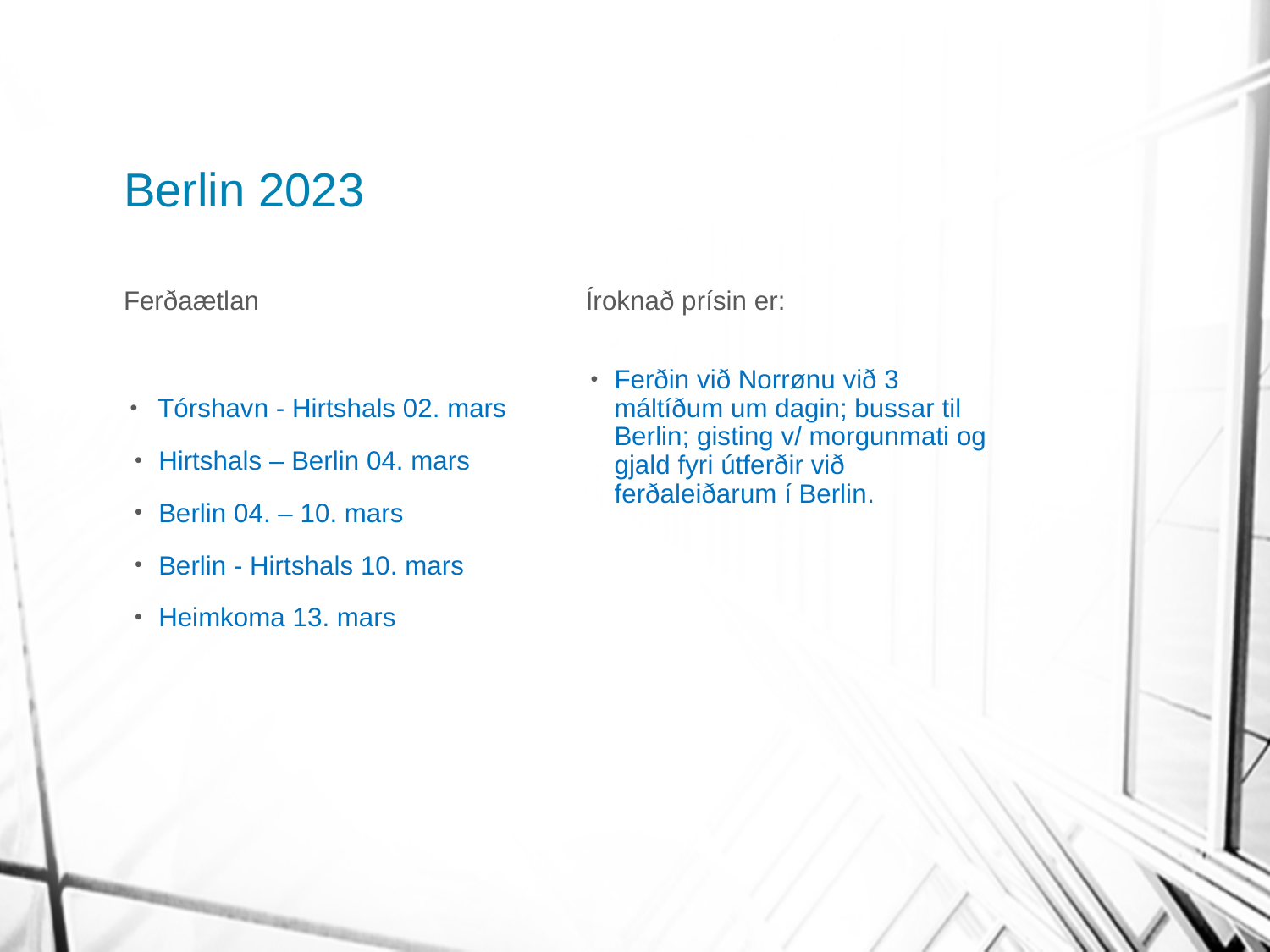

# Berlin 2023
Ferðaætlan
Íroknað prísin er:
Ferðin við Norrønu við 3 máltíðum um dagin; bussar til Berlin; gisting v/ morgunmati og gjald fyri útferðir við ferðaleiðarum í Berlin.

Tórshavn - Hirtshals 02. mars
Hirtshals – Berlin 04. mars
Berlin 04. – 10. mars
Berlin - Hirtshals 10. mars
Heimkoma 13. mars